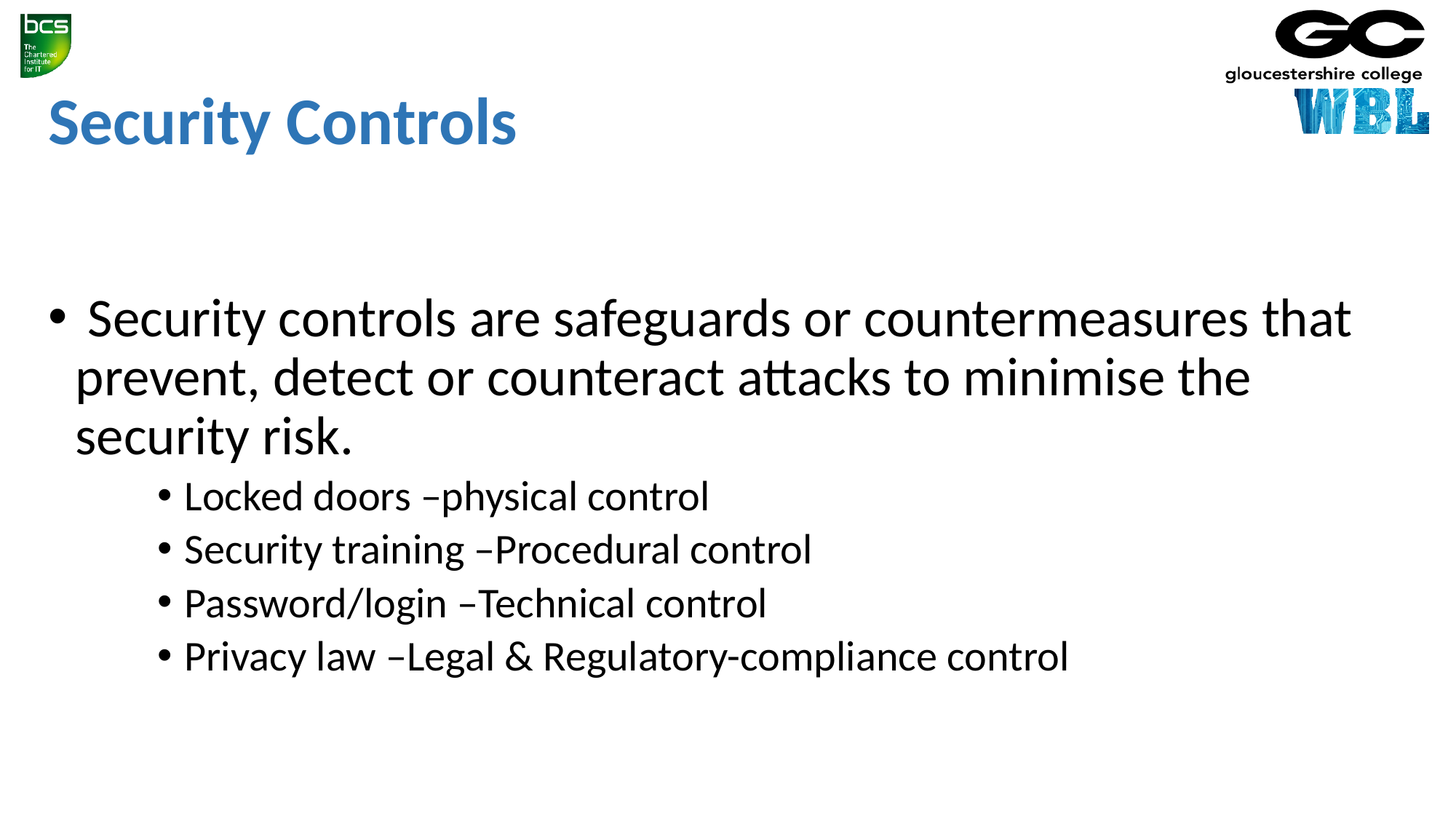

# Security Controls

 Security controls are safeguards or countermeasures that prevent, detect or counteract attacks to minimise the security risk.
Locked doors –physical control
Security training –Procedural control
Password/login –Technical control
Privacy law –Legal & Regulatory-compliance control